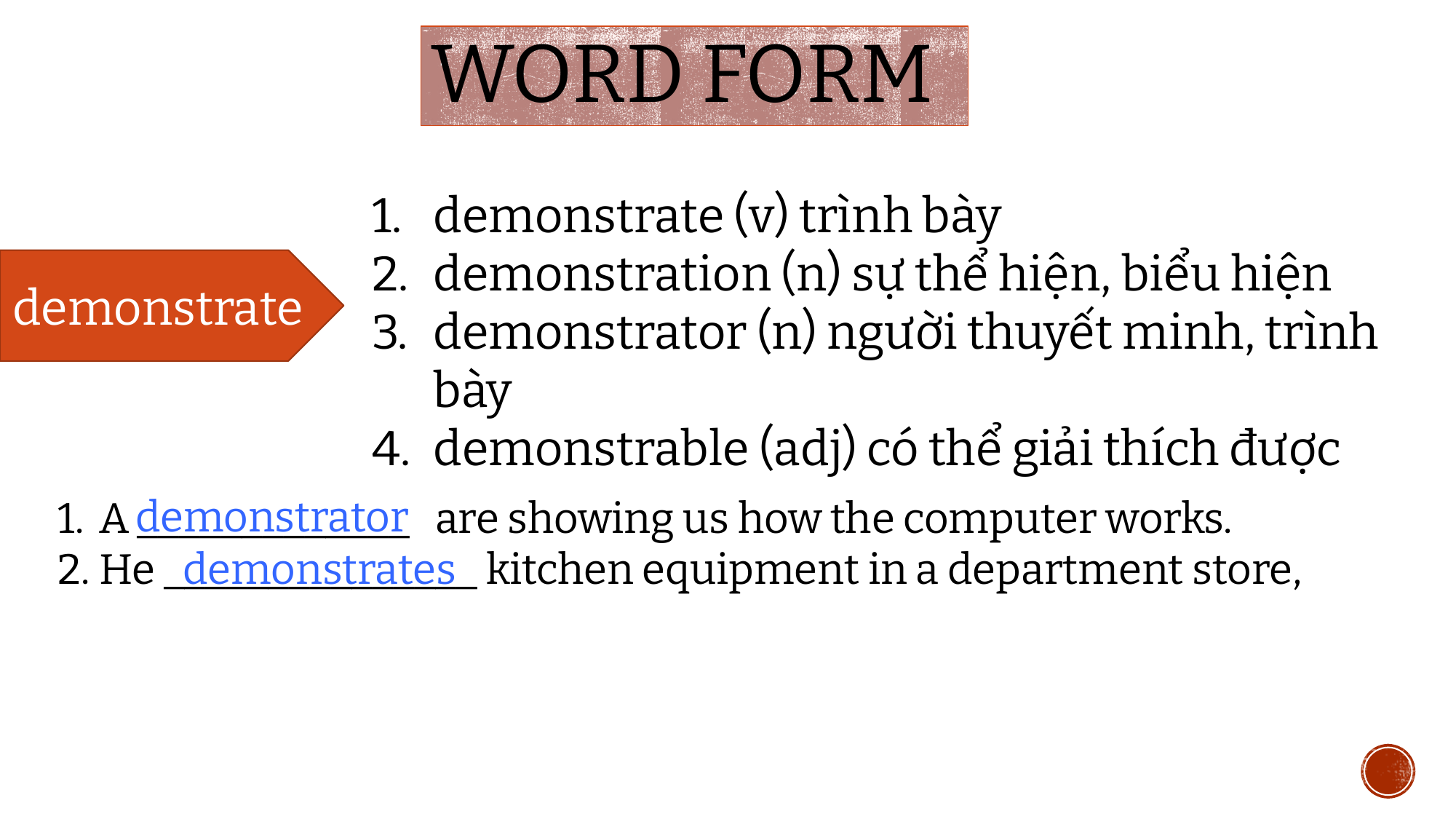

Word form
demonstrate (v) trình bày
demonstration (n) sự thể hiện, biểu hiện
demonstrator (n) người thuyết minh, trình bày
demonstrable (adj) có thể giải thích được
demonstrate
demonstrator
A _____________   are showing us how the computer works.
He _______________ kitchen equipment in a department store,

demonstrates